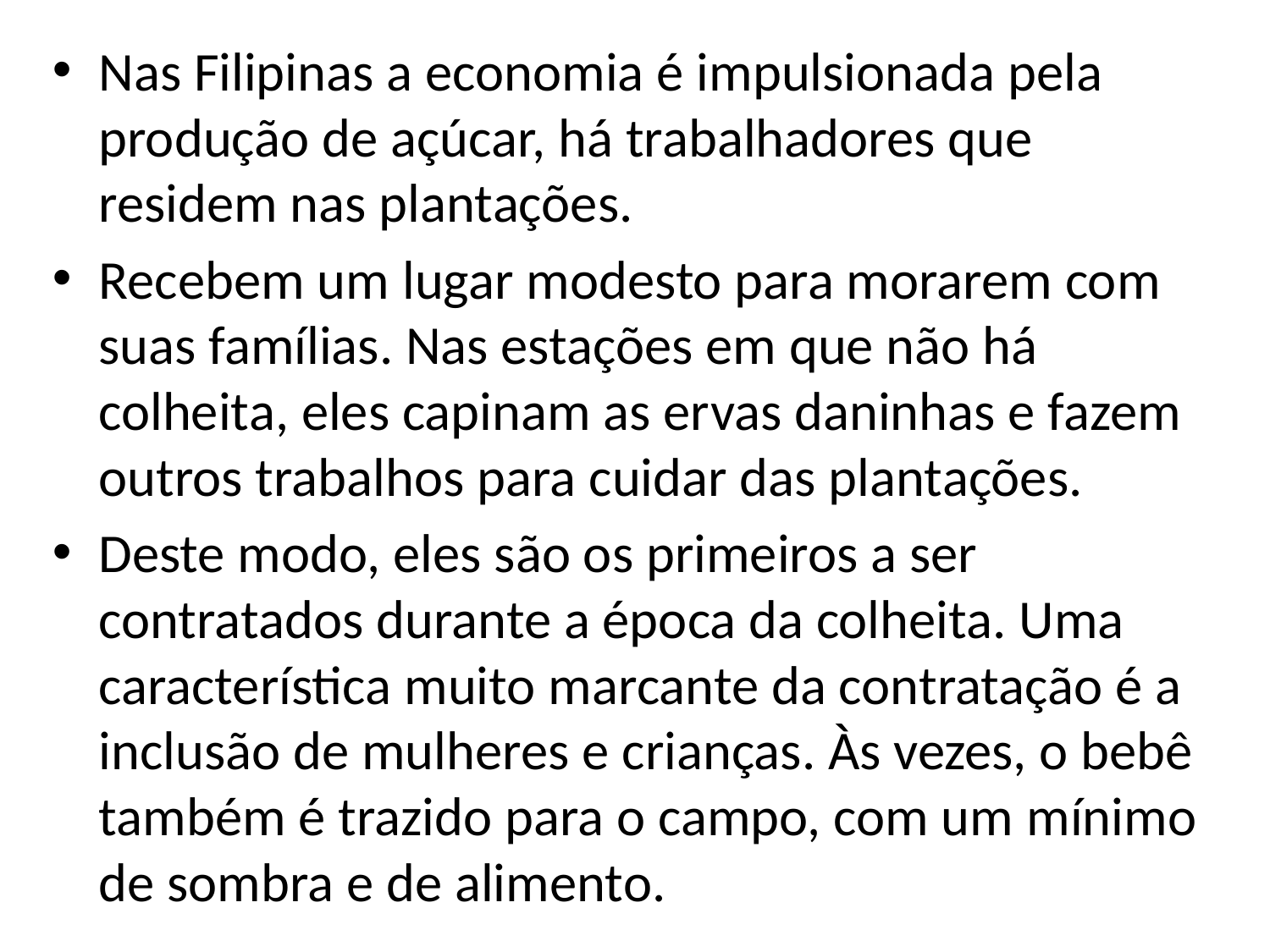

Nas Filipinas a economia é impulsionada pela produção de açúcar, há trabalhadores que residem nas plantações.
Recebem um lugar modesto para morarem com suas famílias. Nas estações em que não há colheita, eles capinam as ervas daninhas e fazem outros trabalhos para cuidar das plantações.
Deste modo, eles são os primeiros a ser contratados durante a época da colheita. Uma característica muito marcante da contratação é a inclusão de mulheres e crianças. Às vezes, o bebê também é trazido para o campo, com um mínimo de sombra e de alimento.

#